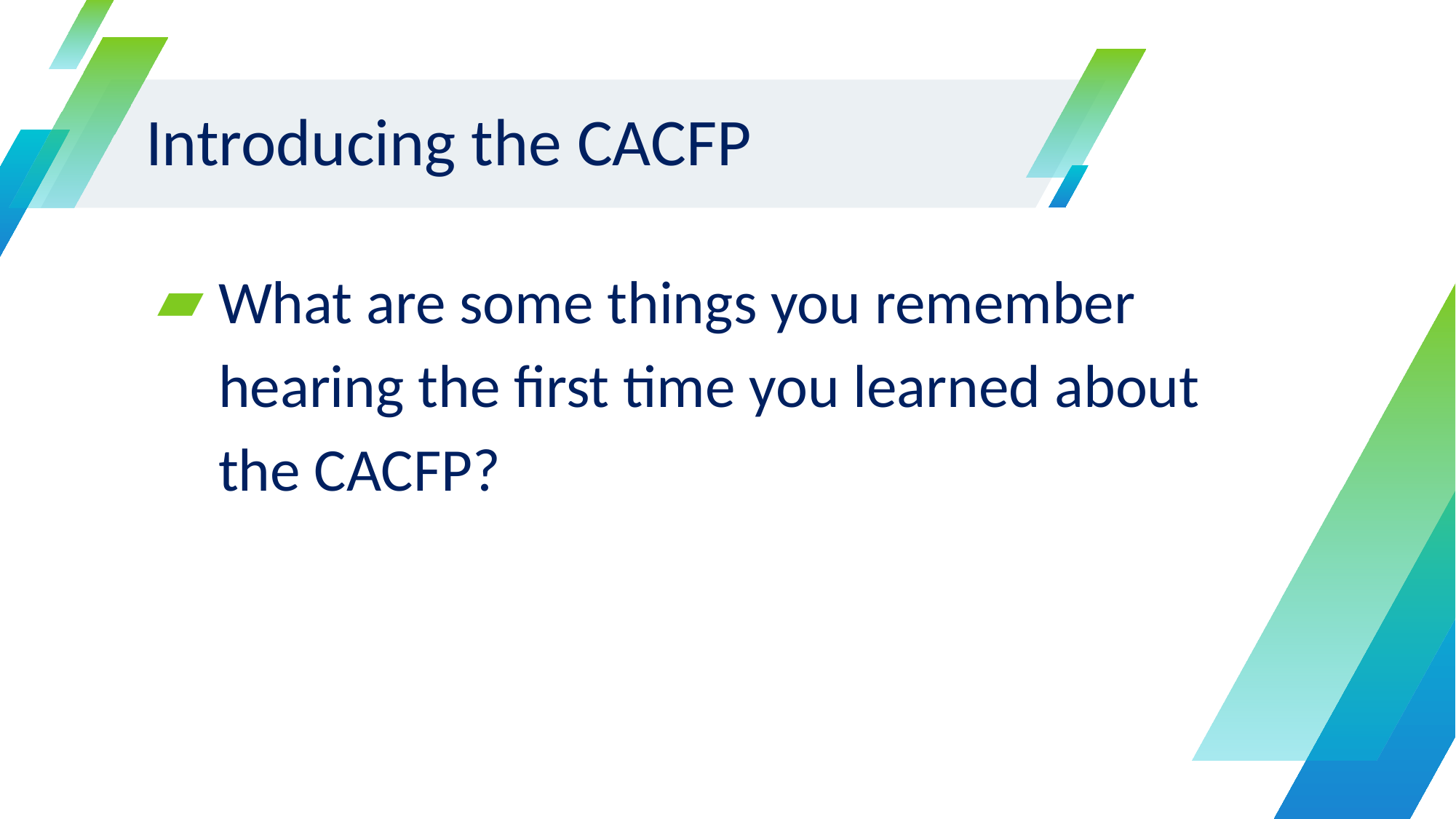

# Introducing the CACFP
What are some things you remember hearing the first time you learned about the CACFP?